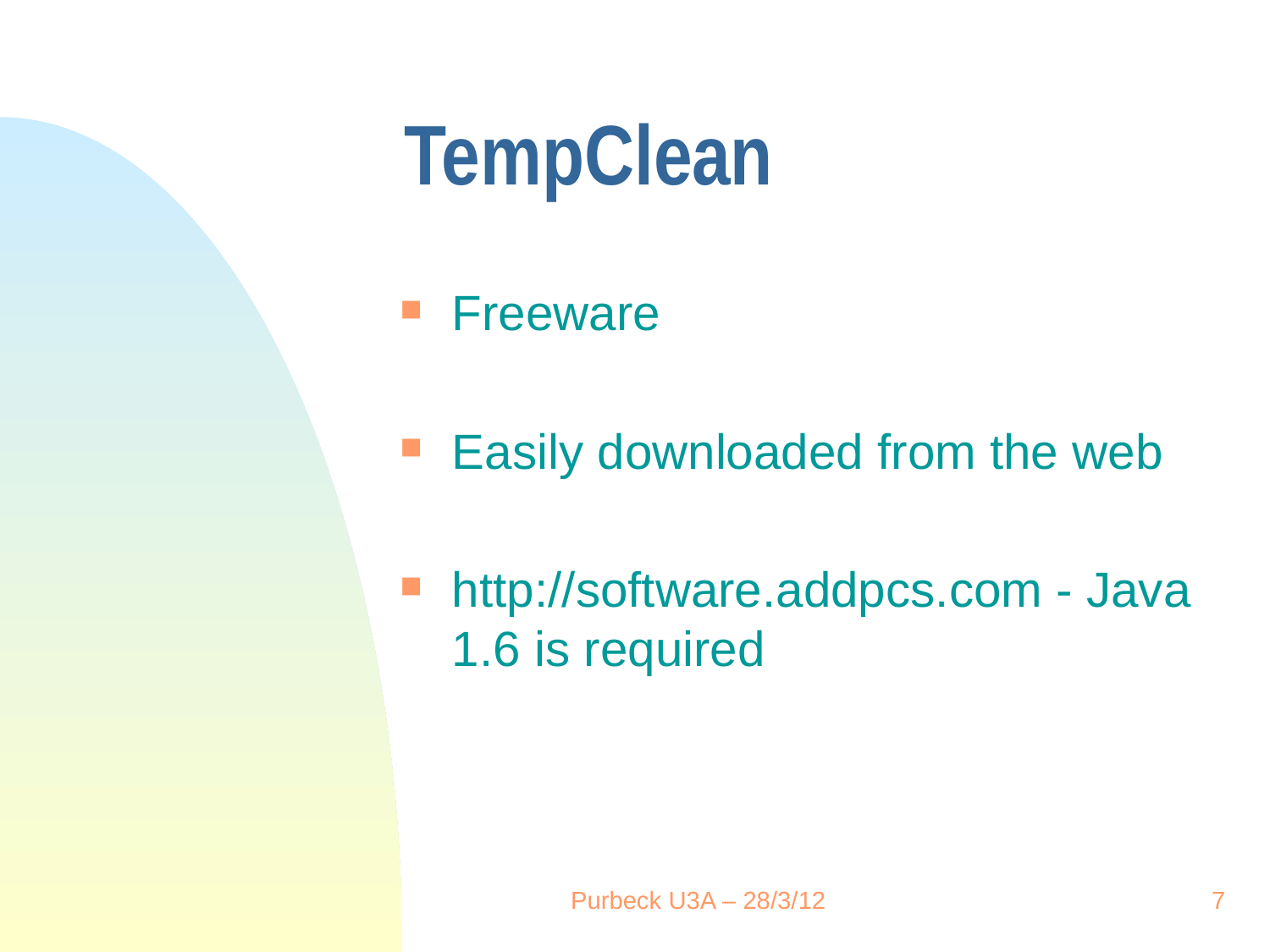

# TempClean
Freeware

Easily downloaded from the web

http://software.addpcs.com - Java 1.6 is required

Purbeck U3A – 28/3/12
7